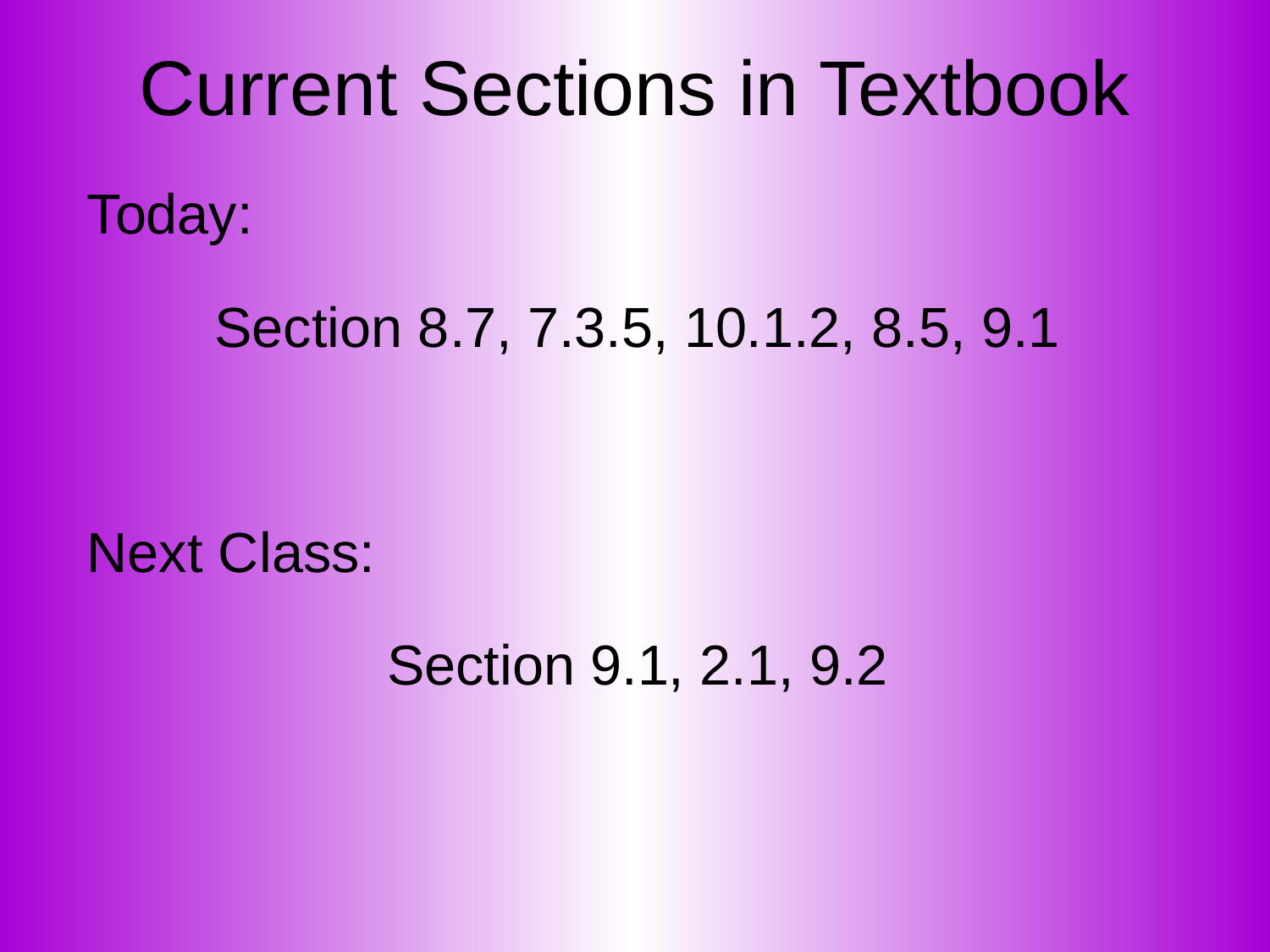

# Current Sections in Textbook
Today:
Section 8.7, 7.3.5, 10.1.2, 8.5, 9.1

Next Class:
Section 9.1, 2.1, 9.2